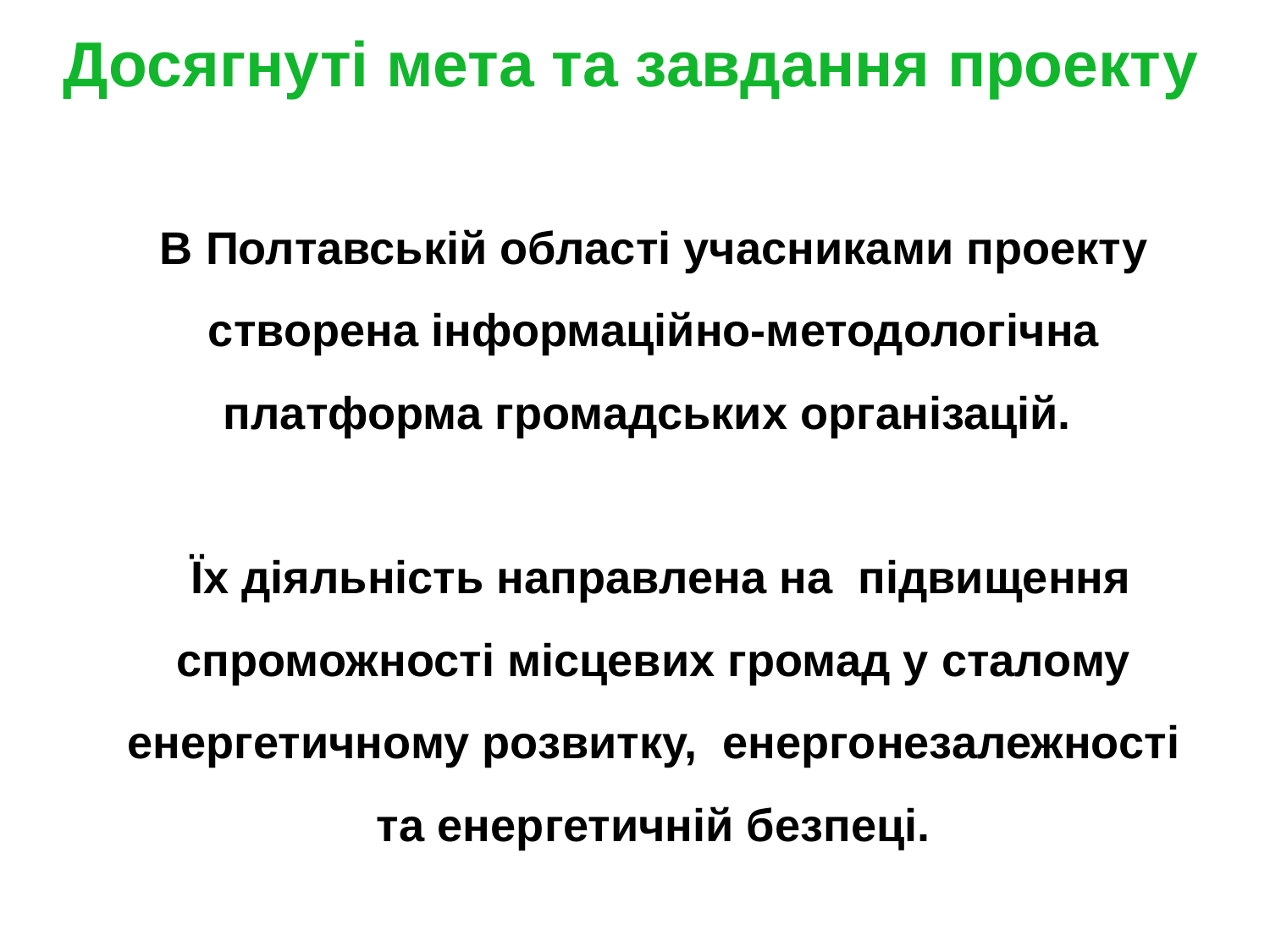

Досягнуті мета та завдання проекту
# В Полтавській області учасниками проекту створена інформаційно-методологічна платформа громадських організацій.

 Їх діяльність направлена на  підвищення спроможності місцевих громад у сталому енергетичному розвитку,  енергонезалежності та енергетичній безпеці.